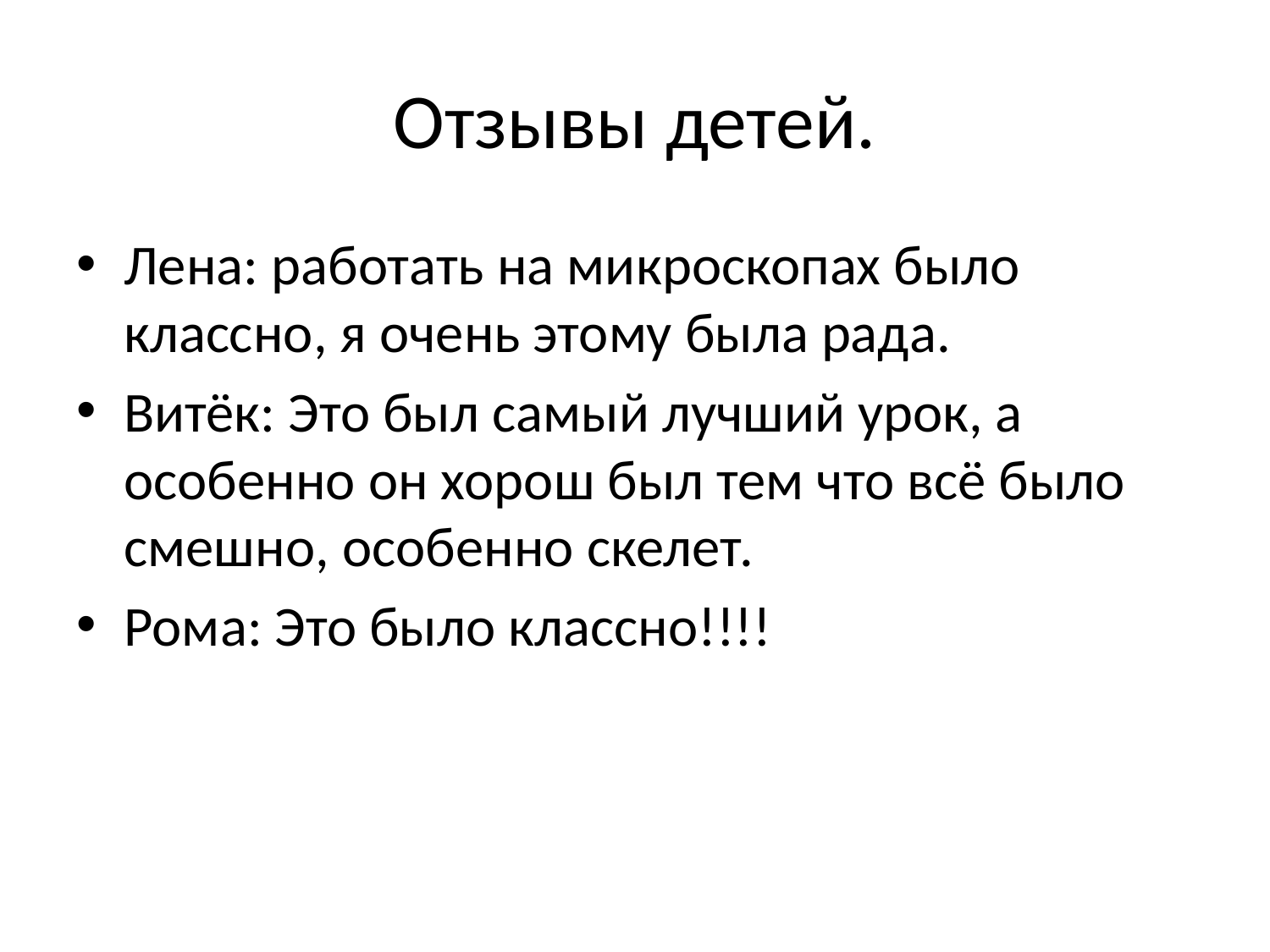

# Отзывы детей.
Лена: работать на микроскопах было классно, я очень этому была рада.
Витёк: Это был самый лучший урок, а особенно он хорош был тем что всё было смешно, особенно скелет.
Рома: Это было классно!!!!